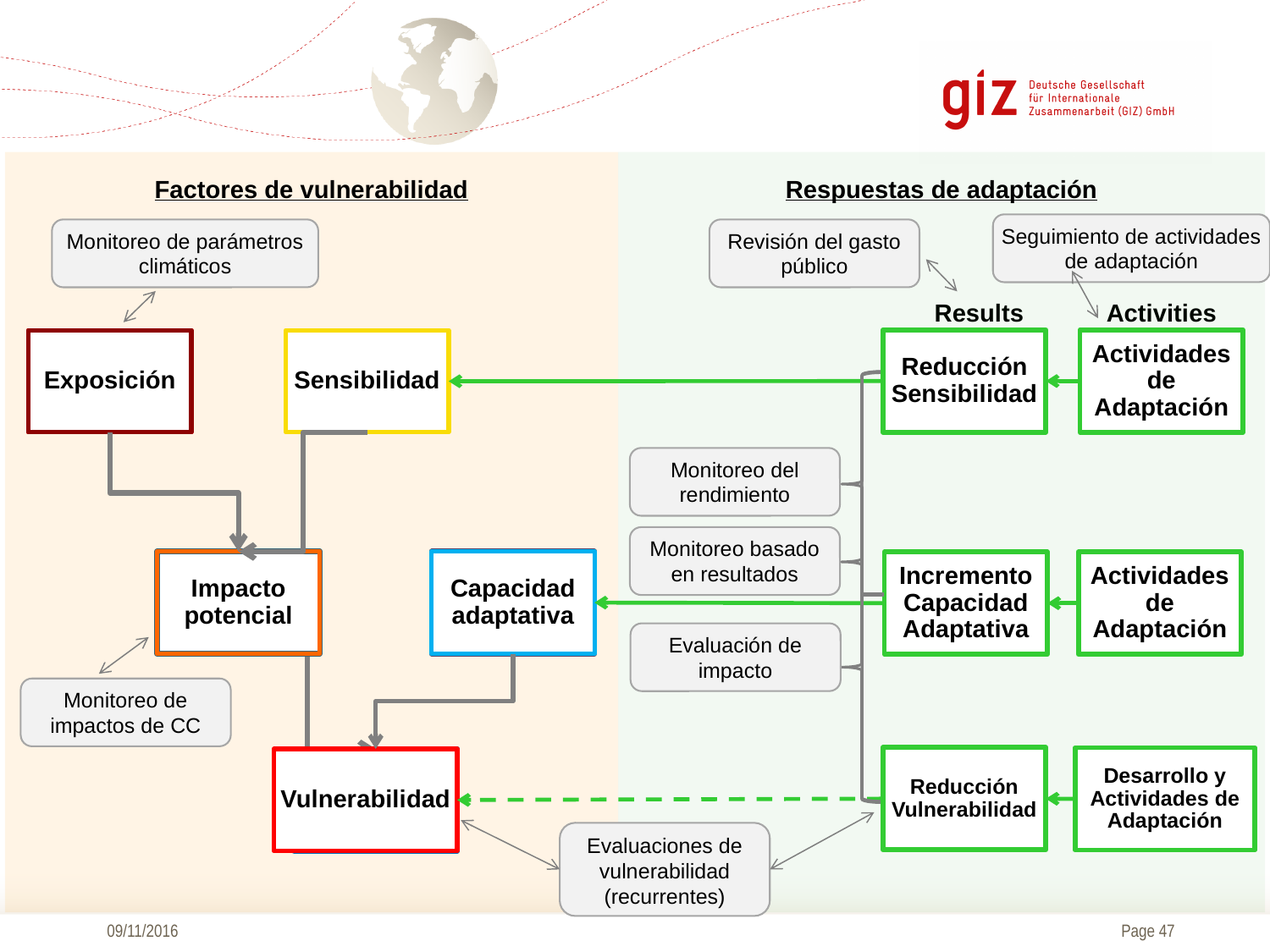

Factores de vulnerabilidad

Respuestas de adaptación

Seguimiento de actividades de adaptación
Revisión del gasto público
Monitoreo de parámetros climáticos
Results            Activities
Reducción Sensibilidad
Actividades de Adaptación

Exposición

Sensibilidad

Impacto potencial

Capacidad adaptativa
Vulnerabilidad

Monitoreo del rendimiento
Monitoreo basado en resultados
Incremento Capacidad Adaptativa
Actividades de Adaptación
Evaluación de impacto
Monitoreo de impactos de CC
Reducción Vulnerabilidad
Desarrollo y Actividades de Adaptación
Evaluaciones de vulnerabilidad (recurrentes)
09/11/2016